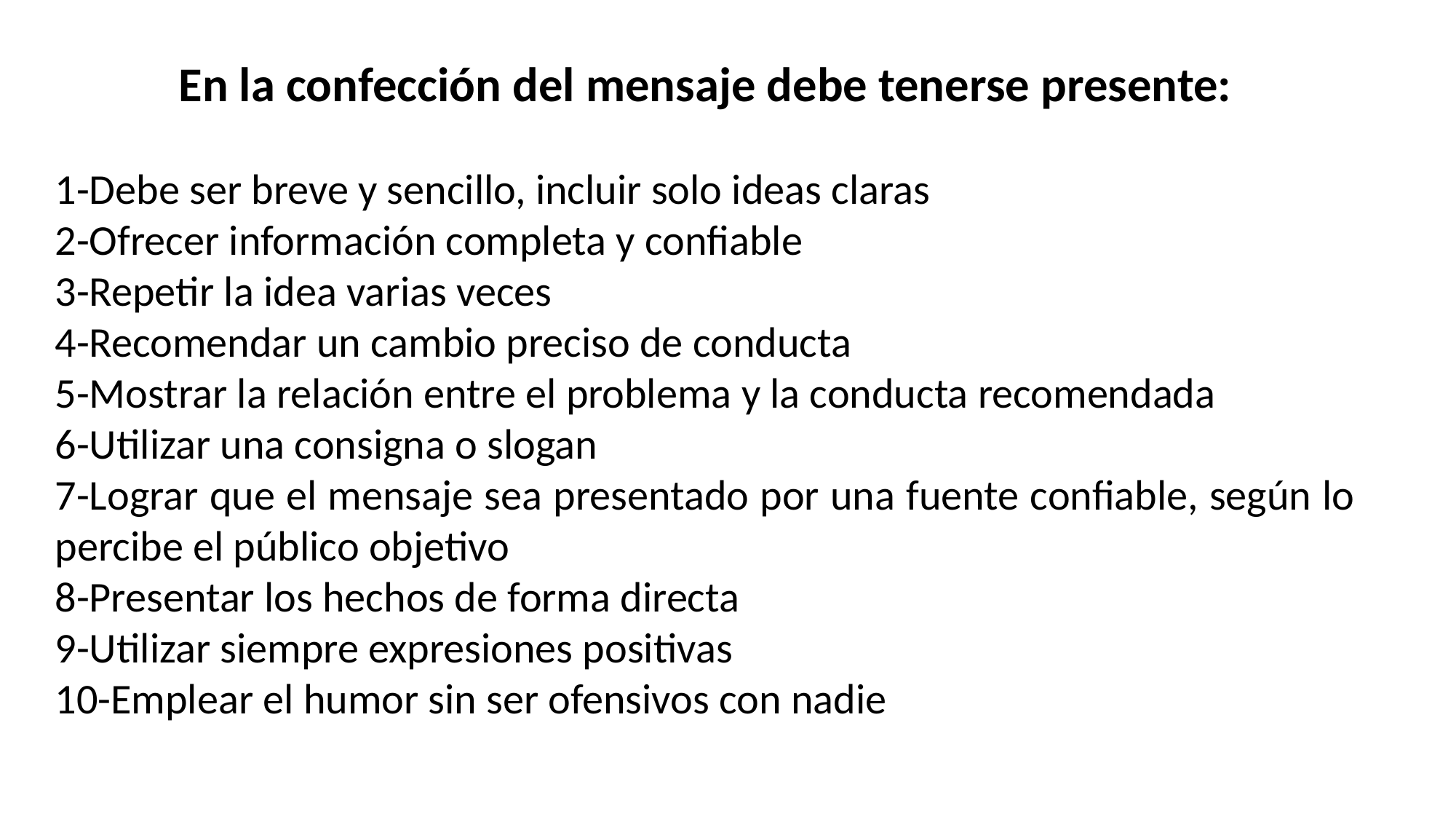

En la confección del mensaje debe tenerse presente:

1-Debe ser breve y sencillo, incluir solo ideas claras
2-Ofrecer información completa y confiable
3-Repetir la idea varias veces
4-Recomendar un cambio preciso de conducta
5-Mostrar la relación entre el problema y la conducta recomendada
6-Utilizar una consigna o slogan
7-Lograr que el mensaje sea presentado por una fuente confiable, según lo percibe el público objetivo
8-Presentar los hechos de forma directa
9-Utilizar siempre expresiones positivas
10-Emplear el humor sin ser ofensivos con nadie